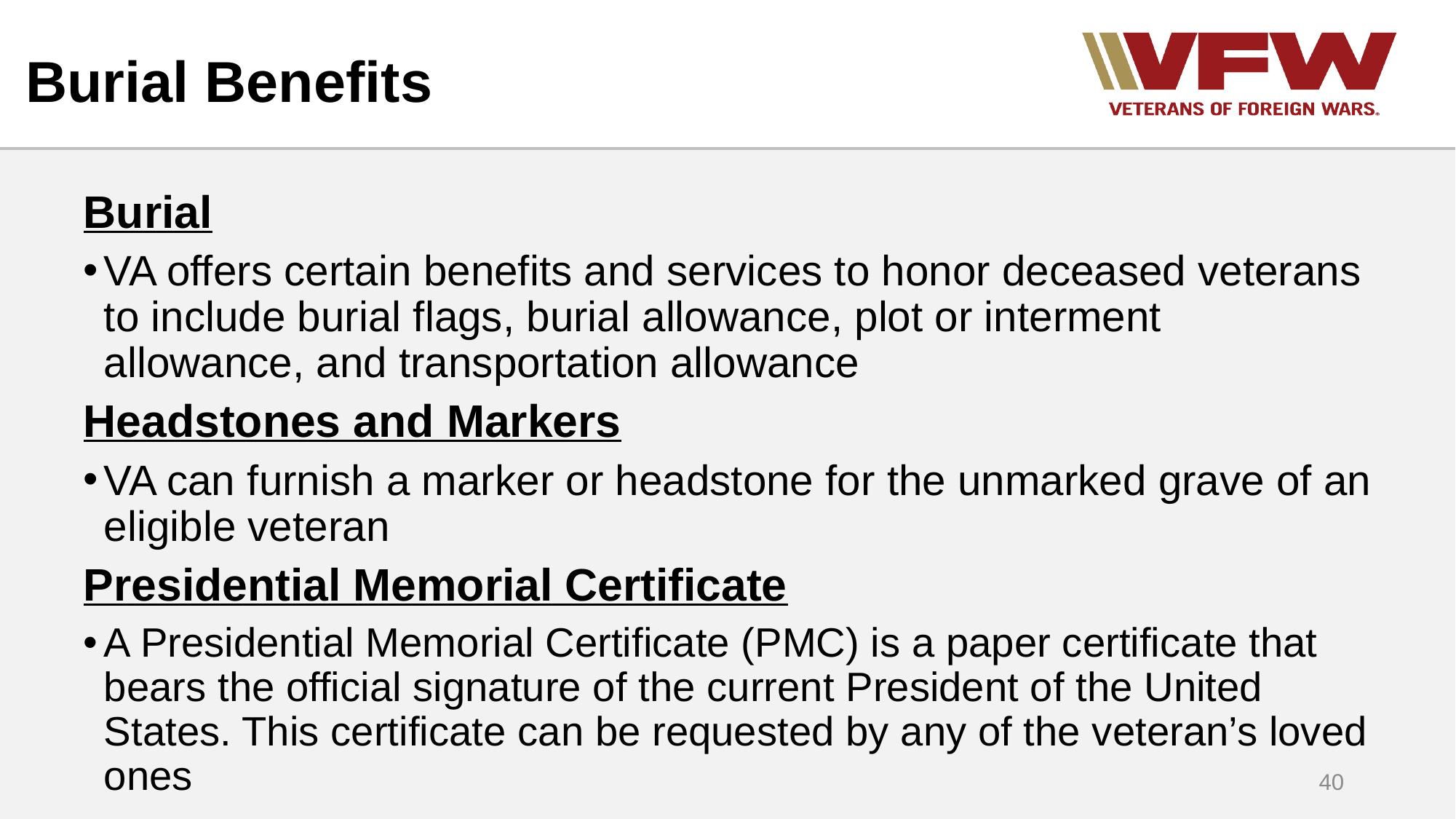

Burial Benefits
Burial
VA offers certain benefits and services to honor deceased veterans to include burial flags, burial allowance, plot or interment allowance, and transportation allowance
Headstones and Markers
VA can furnish a marker or headstone for the unmarked grave of an eligible veteran
Presidential Memorial Certificate
A Presidential Memorial Certificate (PMC) is a paper certificate that bears the official signature of the current President of the United States. This certificate can be requested by any of the veteran’s loved ones
40